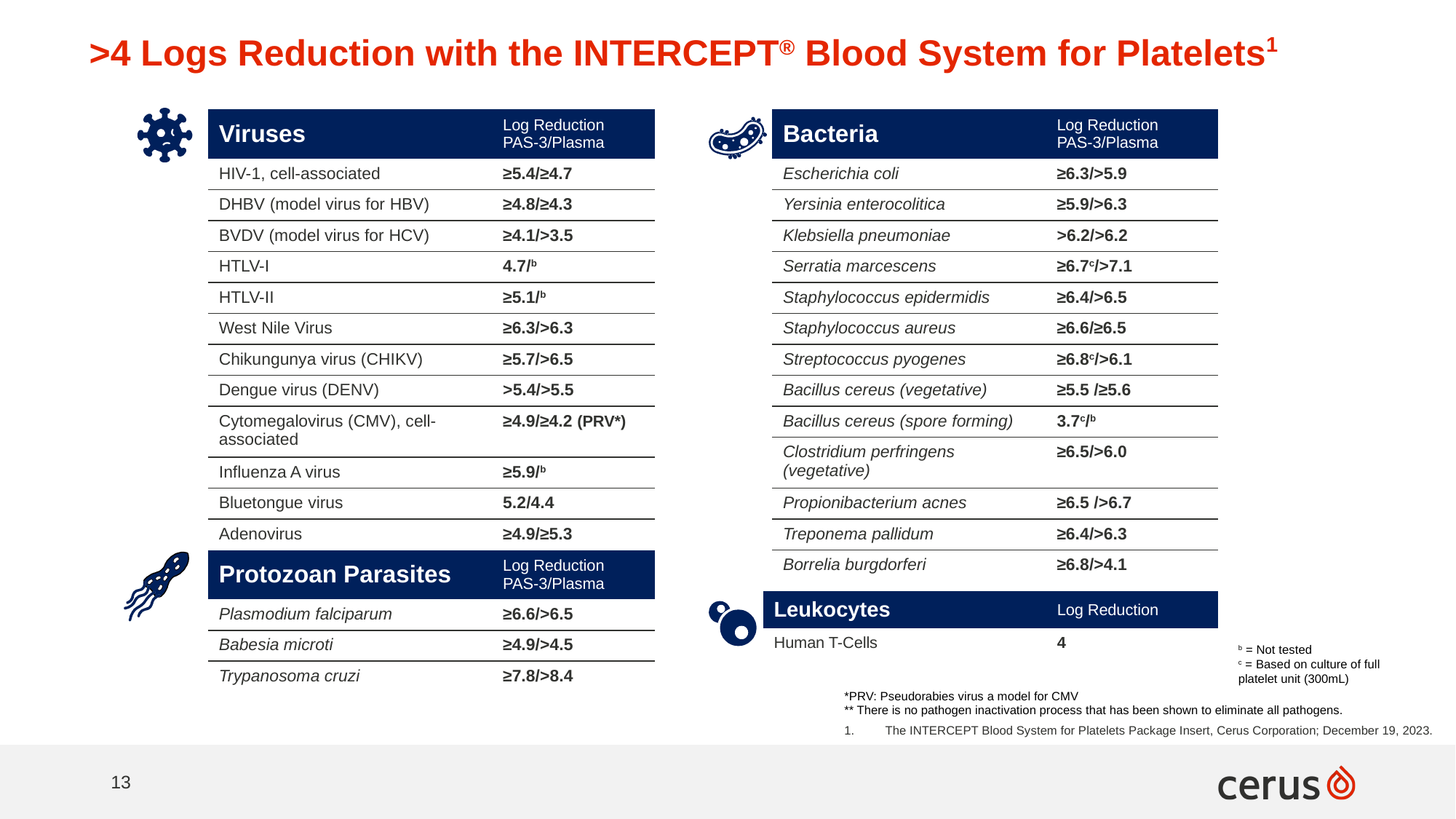

# >4 Logs Reduction with the INTERCEPT® Blood System for Platelets1

| Viruses | Log Reduction PAS-3/Plasma |
| --- | --- |
| HIV-1, cell-associated | ≥5.4/≥4.7 |
| DHBV (model virus for HBV) | ≥4.8/≥4.3 |
| BVDV (model virus for HCV) | ≥4.1/>3.5 |
| HTLV-I | 4.7/b |
| HTLV-II | ≥5.1/b |
| West Nile Virus | ≥6.3/>6.3 |
| Chikungunya virus (CHIKV) | ≥5.7/>6.5 |
| Dengue virus (DENV) | >5.4/>5.5 |
| Cytomegalovirus (CMV), cell-associated | ≥4.9/≥4.2 (PRV\*) |
| Influenza A virus | ≥5.9/b |
| Bluetongue virus | 5.2/4.4 |
| Adenovirus | ≥4.9/≥5.3 |
| Protozoan Parasites | Log Reduction PAS-3/Plasma |
| Plasmodium falciparum | ≥6.6/>6.5 |
| Babesia microti | ≥4.9/>4.5 |
| Trypanosoma cruzi | ≥7.8/>8.4 |
| Bacteria | Log Reduction PAS-3/Plasma |
| --- | --- |
| Escherichia coli | ≥6.3/>5.9 |
| Yersinia enterocolitica | ≥5.9/>6.3 |
| Klebsiella pneumoniae | >6.2/>6.2 |
| Serratia marcescens | ≥6.7c/>7.1 |
| Staphylococcus epidermidis | ≥6.4/>6.5 |
| Staphylococcus aureus | ≥6.6/≥6.5 |
| Streptococcus pyogenes | ≥6.8c/>6.1 |
| Bacillus cereus (vegetative) | ≥5.5 /≥5.6 |
| Bacillus cereus (spore forming) | 3.7c/b |
| Clostridium perfringens (vegetative) | ≥6.5/>6.0 |
| Propionibacterium acnes | ≥6.5 />6.7 |
| Treponema pallidum | ≥6.4/>6.3 |
| Borrelia burgdorferi | ≥6.8/>4.1 |

| Leukocytes | Log Reduction |
| --- | --- |
| Human T-Cells | 4 |

b = Not tested
c = Based on culture of full platelet unit (300mL)

*PRV: Pseudorabies virus a model for CMV
** There is no pathogen inactivation process that has been shown to eliminate all pathogens.
The INTERCEPT Blood System for Platelets Package Insert, Cerus Corporation; December 19, 2023.
13